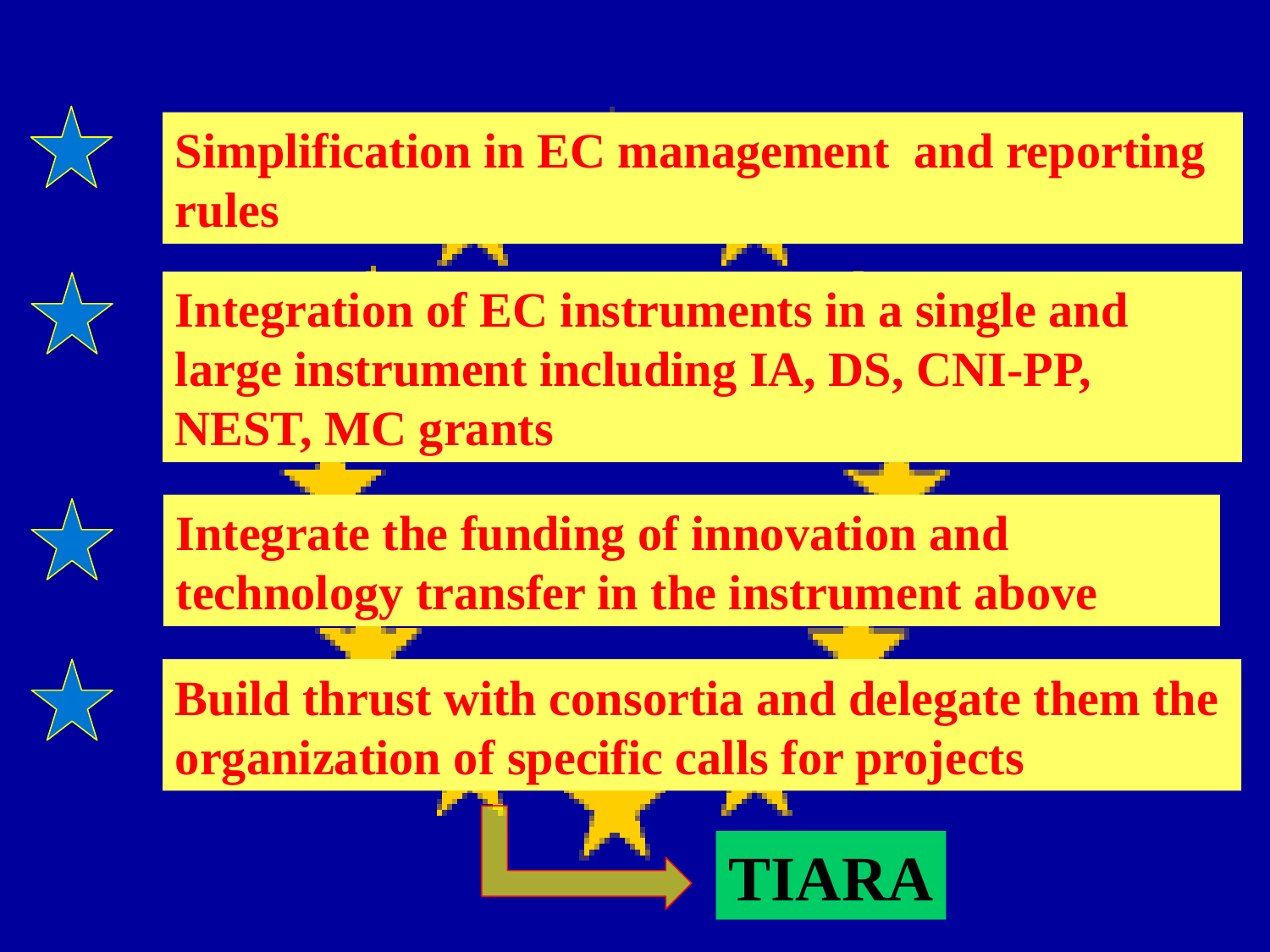

Simplification in EC management  and reporting rules
Integration of EC instruments in a single and large instrument including IA, DS, CNI-PP, NEST, MC grants

Integrate the funding of innovation and technology transfer in the instrument above

Build thrust with consortia and delegate them the organization of specific calls for projects

TIARA